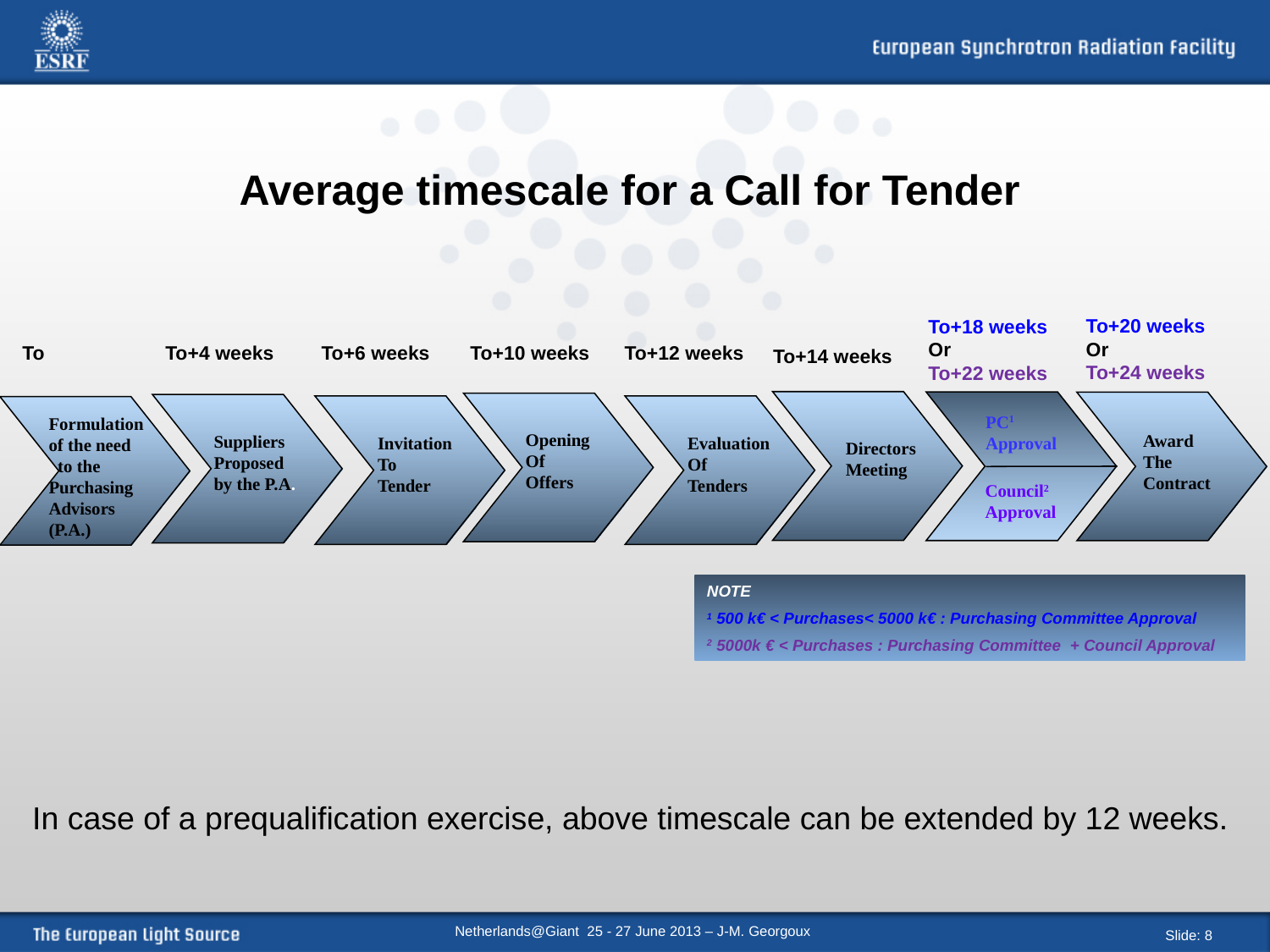

# Average timescale for a Call for Tender
To+20 weeks
Or
To+24 weeks
To+18 weeks
Or
To+22 weeks
To
To+4 weeks
To+6 weeks
To+10 weeks
To+12 weeks
To+14 weeks

Directors
Meeting

PC1
Approval

Award
The
Contract

Opening
Of
Offers

Suppliers
Proposed
by the P.A.

Invitation
To
Tender

Evaluation
Of
Tenders

Formulation
of the need
  to the
Purchasing
Advisors
(P.A.)
Council2
Approval
NOTE
1 500 k€ < Purchases< 5000 k€ : Purchasing Committee Approval
2 5000k € < Purchases : Purchasing Committee  + Council Approval
In case of a prequalification exercise, above timescale can be extended by 12 weeks.
Netherlands@Giant  25 - 27 June 2013 – J-M. Georgoux